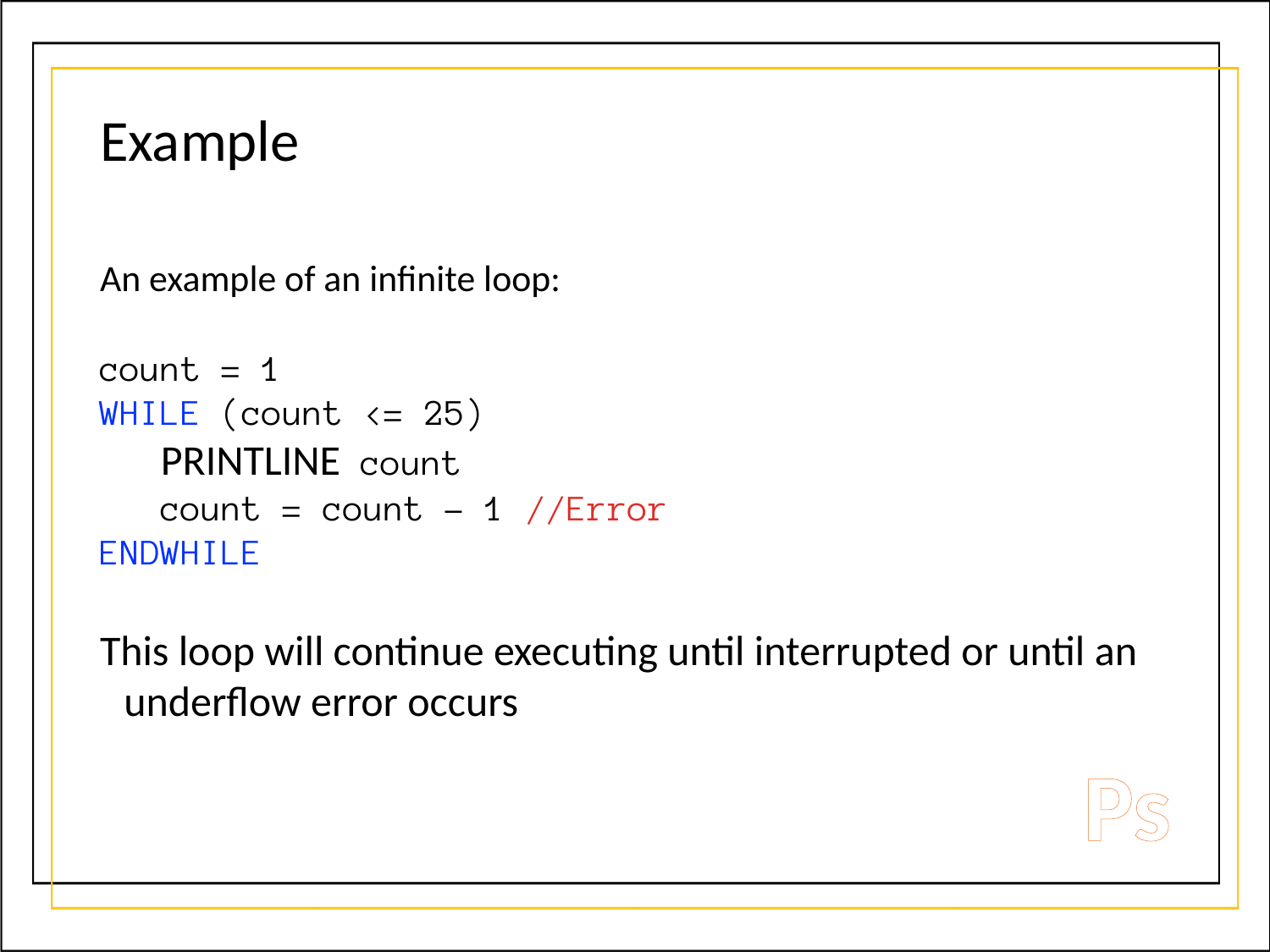

# Example
An example of an infinite loop:

count = 1
WHILE (count <= 25)
   PRINTLINE count
   count = count - 1 //Error
ENDWHILE

This loop will continue executing until interrupted or until an underflow error occurs

Ps